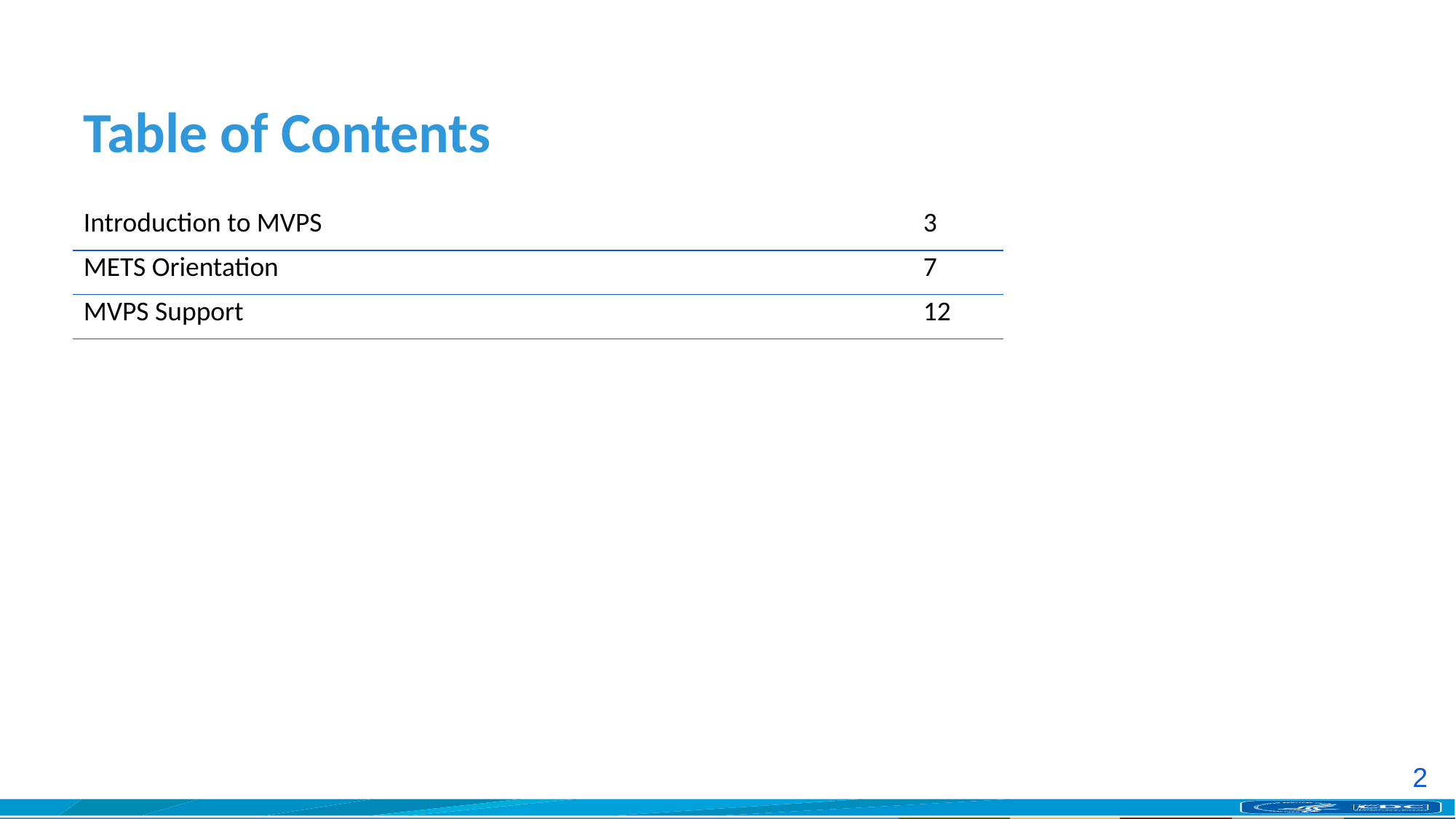

# Table of Contents
| Introduction to MVPS | 3 |
| --- | --- |
| METS Orientation | 7 |
| MVPS Support | 12 |